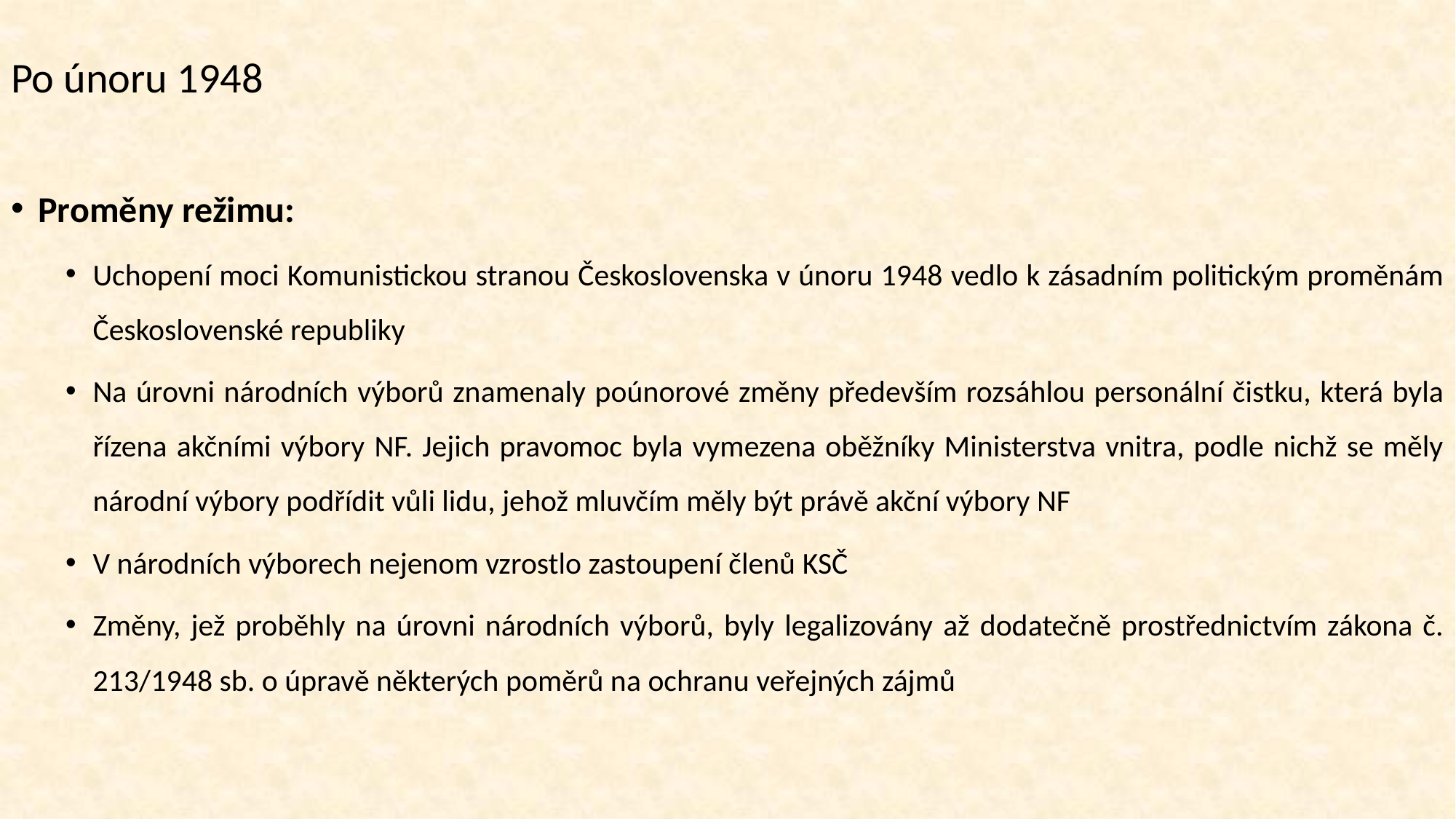

# Po únoru 1948
Proměny režimu:
Uchopení moci Komunistickou stranou Československa v únoru 1948 vedlo k zásadním politickým proměnám Československé republiky
Na úrovni národních výborů znamenaly poúnorové změny především rozsáhlou personální čistku, která byla řízena akčními výbory NF. Jejich pravomoc byla vymezena oběžníky Ministerstva vnitra, podle nichž se měly národní výbory podřídit vůli lidu, jehož mluvčím měly být právě akční výbory NF
V národních výborech nejenom vzrostlo zastoupení členů KSČ
Změny, jež proběhly na úrovni národních výborů, byly legalizovány až dodatečně prostřednictvím zákona č. 213/1948 sb. o úpravě některých poměrů na ochranu veřejných zájmů